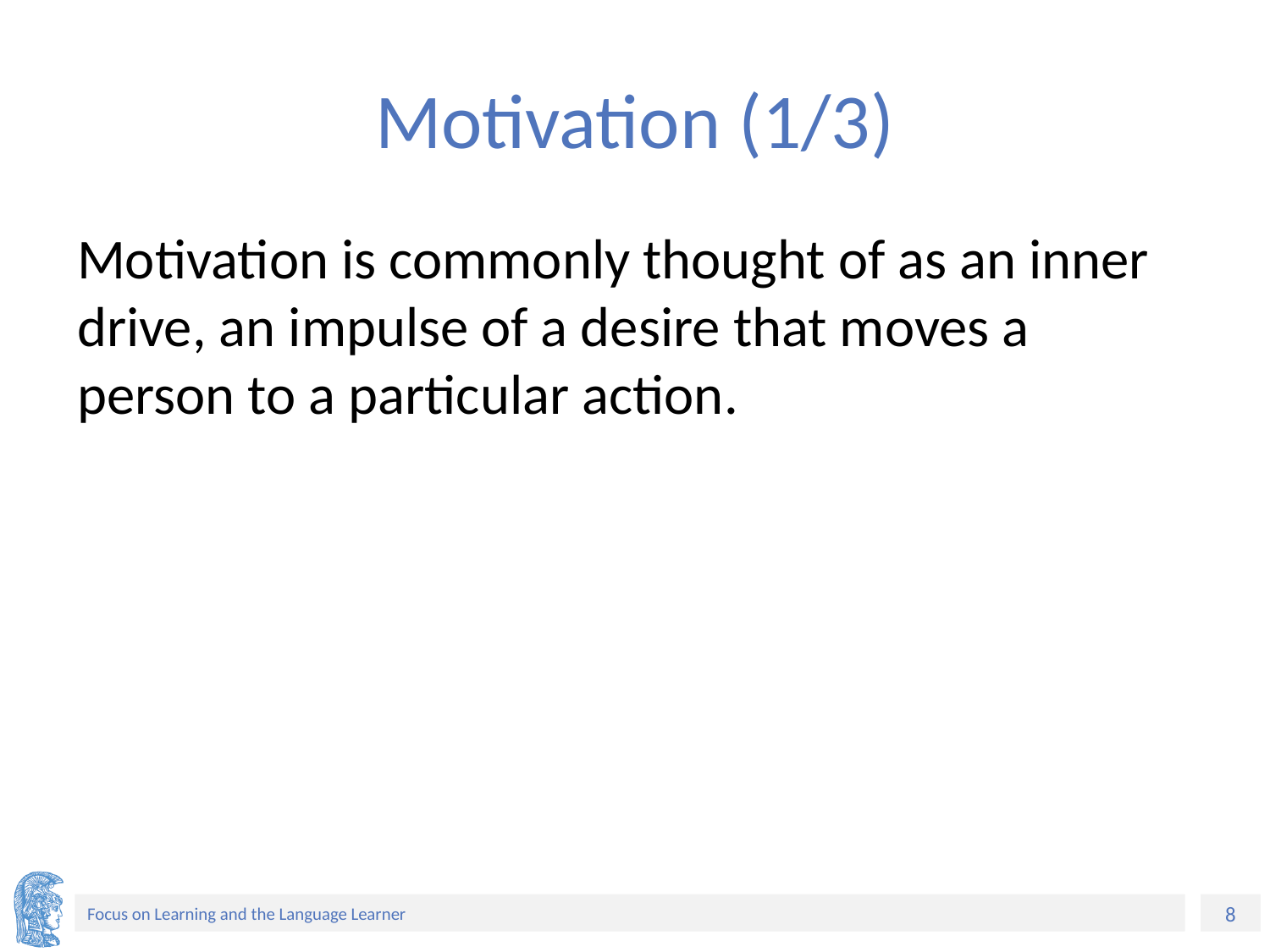

# Motivation (1/3)
Motivation is commonly thought of as an inner drive, an impulse of a desire that moves a person to a particular action.